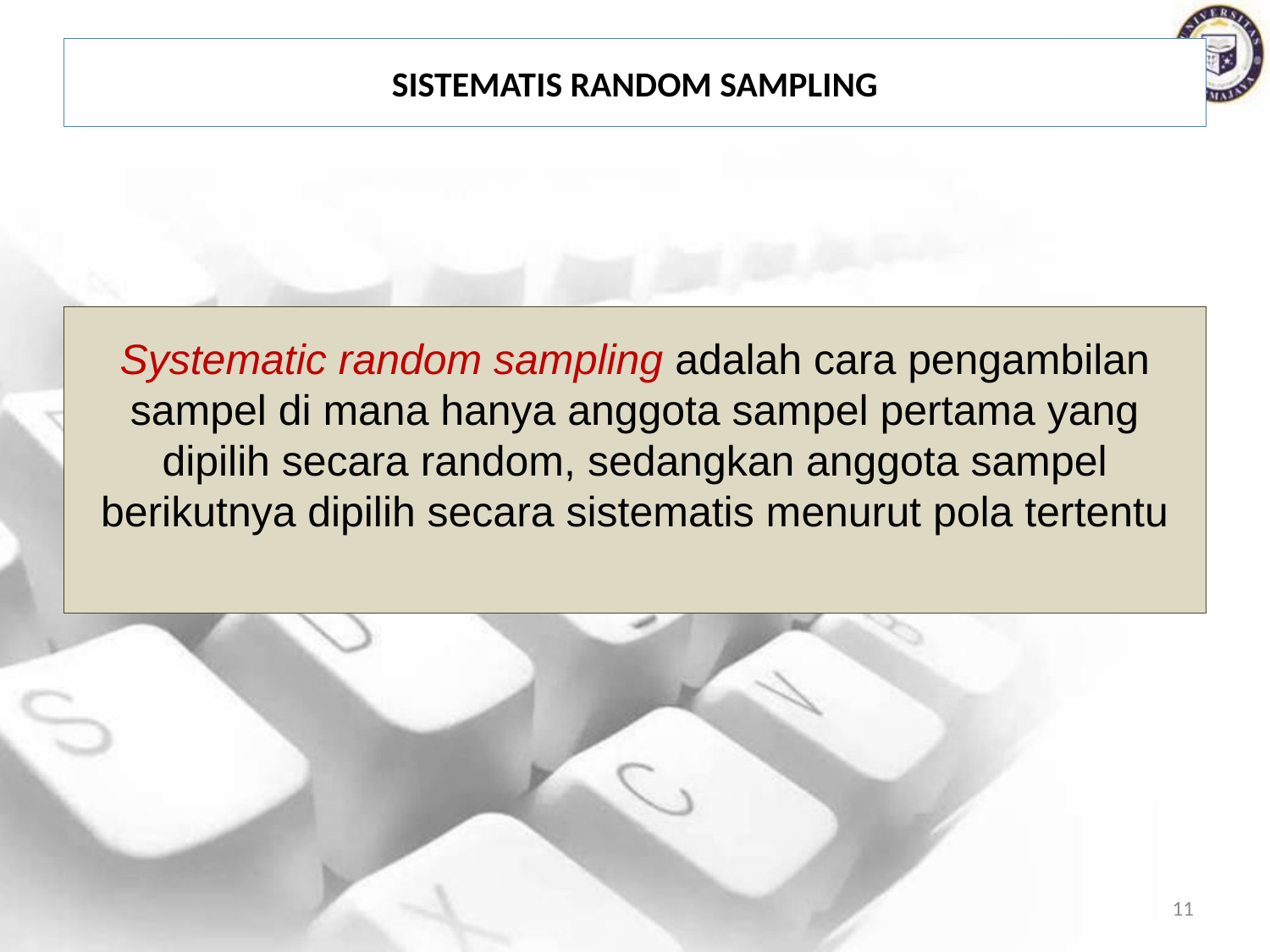

# Sistematis random sampling
Systematic random sampling adalah cara pengambilan sampel di mana hanya anggota sampel pertama yang dipilih secara random, sedangkan anggota sampel berikutnya dipilih secara sistematis menurut pola tertentu
11